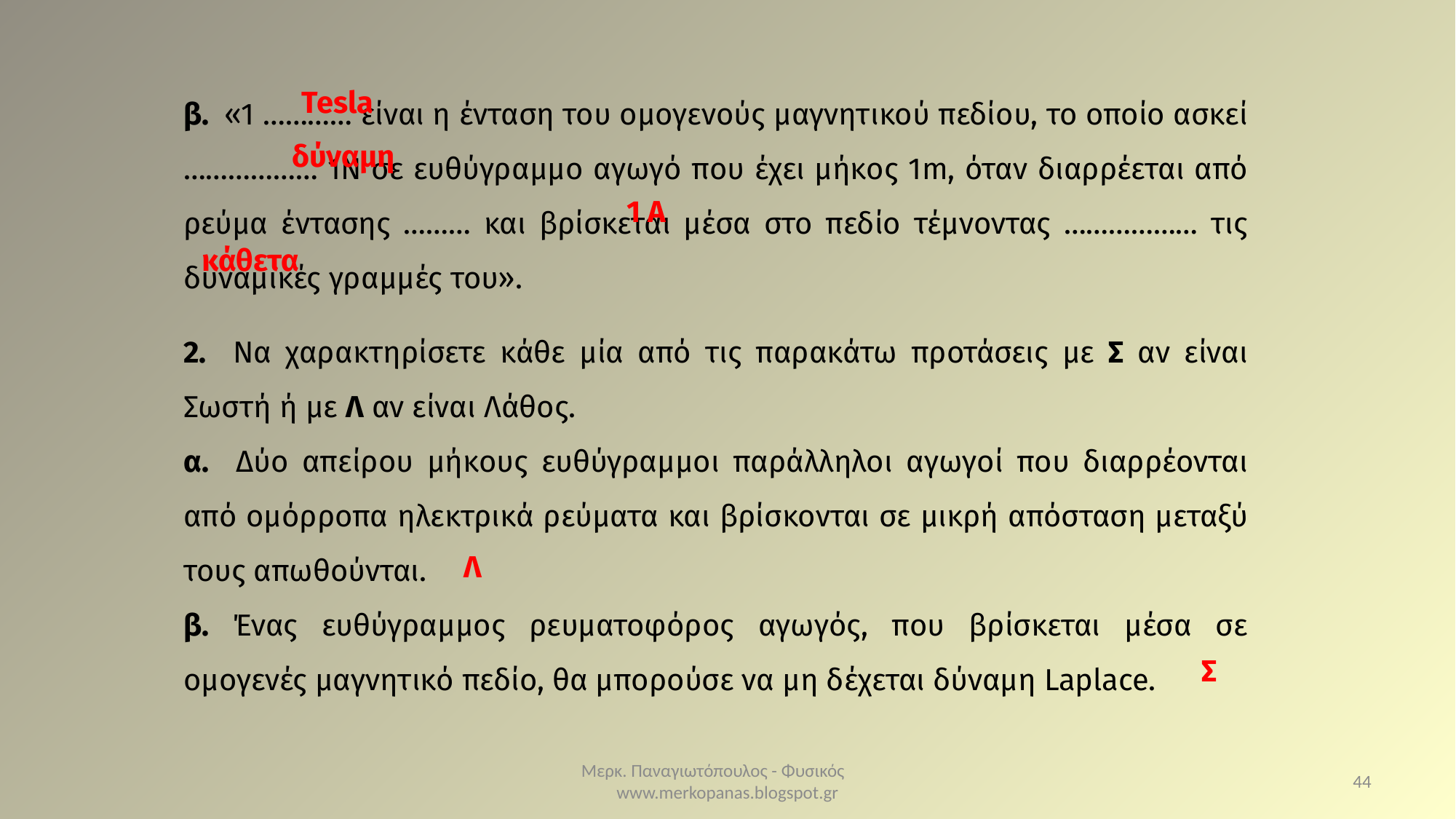

β.  «1 ………… είναι η ένταση του ομογενούς μαγνητικού πεδίου, το οποίο ασκεί ……………… 1Ν σε ευθύγραμμο αγωγό που έχει μήκος 1m, όταν διαρρέεται από ρεύμα έντασης ……… και βρίσκεται μέσα στο πεδίο τέμνοντας ……………… τις δυναμικές γραμμές του».
Tesla
δύναμη
1 Α
κάθετα
2.  Να χαρακτηρίσετε κάθε μία από τις παρακάτω προτάσεις με Σ αν είναι Σωστή ή με Λ αν είναι Λάθος.
α.  Δύο απείρου μήκους ευθύγραμμοι παράλληλοι αγωγοί που διαρρέονται από ομόρροπα ηλεκτρικά ρεύματα και βρίσκονται σε μικρή απόσταση μεταξύ τους απωθούνται.
β. Ένας ευθύγραμμος ρευματοφόρος αγωγός, που βρίσκεται μέσα σε ομογενές μαγνητικό πεδίο, θα μπορούσε να μη δέχεται δύναμη Laplace.
Λ
Σ
Μερκ. Παναγιωτόπουλος - Φυσικός        www.merkopanas.blogspot.gr
44